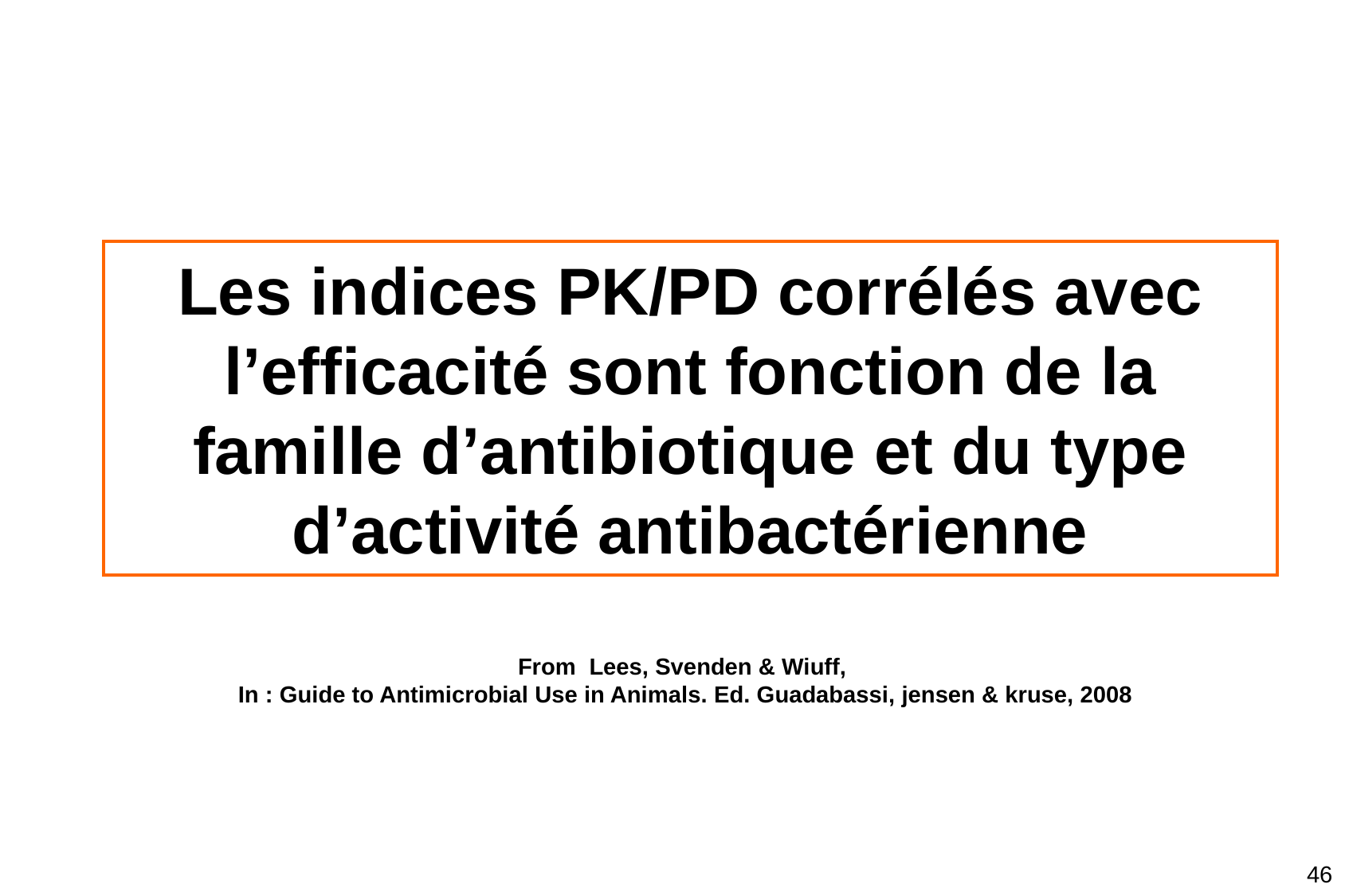

# Les indices PK/PD corrélés avec l’efficacité sont fonction de la famille d’antibiotique et du type d’activité antibactérienne
From  Lees, Svenden & Wiuff,
In : Guide to Antimicrobial Use in Animals. Ed. Guadabassi, jensen & kruse, 2008
46